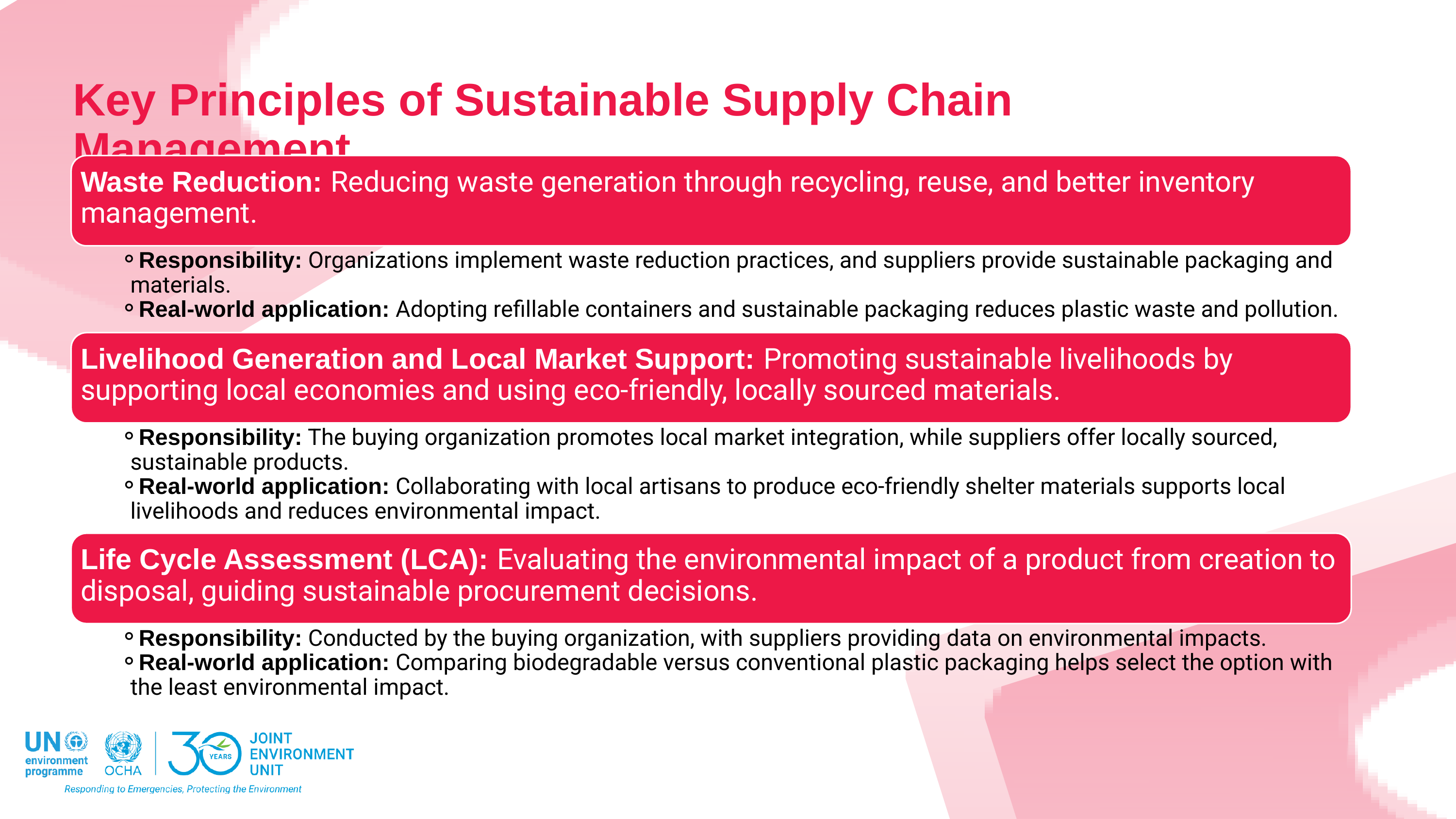

Key Principles of Sustainable Supply Chain Management

Waste Reduction: Reducing waste generation through recycling, reuse, and better inventory management.
Responsibility: Organizations implement waste reduction practices, and suppliers provide sustainable packaging and materials.
Real-world application: Adopting refillable containers and sustainable packaging reduces plastic waste and pollution.

Livelihood Generation and Local Market Support: Promoting sustainable livelihoods by supporting local economies and using eco-friendly, locally sourced materials.

Responsibility: The buying organization promotes local market integration, while suppliers offer locally sourced, sustainable products.
Real-world application: Collaborating with local artisans to produce eco-friendly shelter materials supports local livelihoods and reduces environmental impact.

Life Cycle Assessment (LCA): Evaluating the environmental impact of a product from creation to disposal, guiding sustainable procurement decisions.
Responsibility: Conducted by the buying organization, with suppliers providing data on environmental impacts.
Real-world application: Comparing biodegradable versus conventional plastic packaging helps select the option with the least environmental impact.